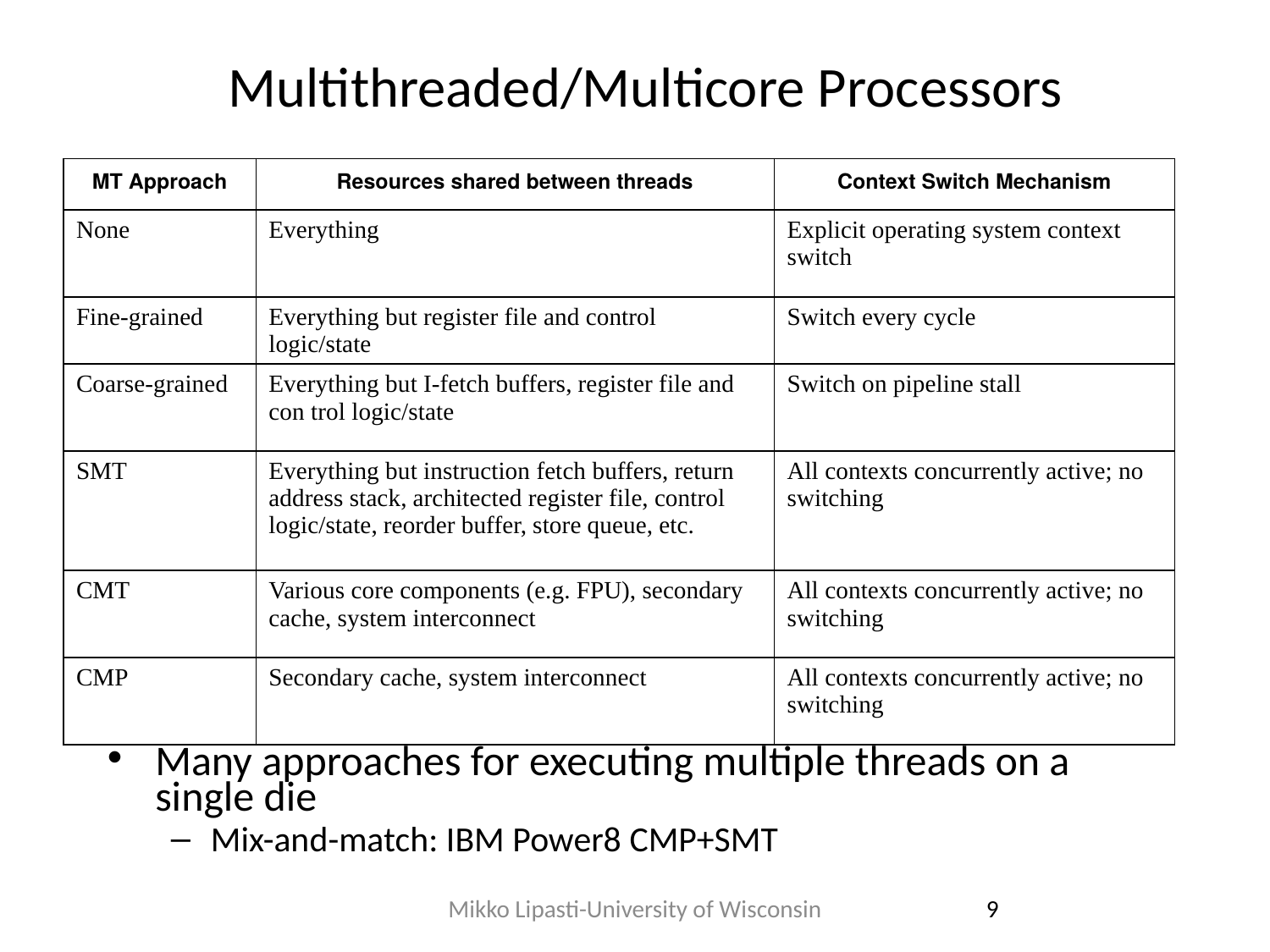

# Multithreaded/Multicore Processors
| MT Approach | Resources shared between threads | Context Switch Mechanism |
| --- | --- | --- |
| None | Everything | Explicit operating system context switch |
| Fine-grained | Everything but register file and control logic/state | Switch every cycle |
| Coarse-grained | Everything but I-fetch buffers, register file and con trol logic/state | Switch on pipeline stall |
| SMT | Everything but instruction fetch buffers, return address stack, architected register file, control logic/state, reorder buffer, store queue, etc. | All contexts concurrently active; no switching |
| CMT | Various core components (e.g. FPU), secondary cache, system interconnect | All contexts concurrently active; no switching |
| CMP | Secondary cache, system interconnect | All contexts concurrently active; no switching |

Many approaches for executing multiple threads on a single die
Mix-and-match: IBM Power8 CMP+SMT
Mikko Lipasti-University of Wisconsin
9